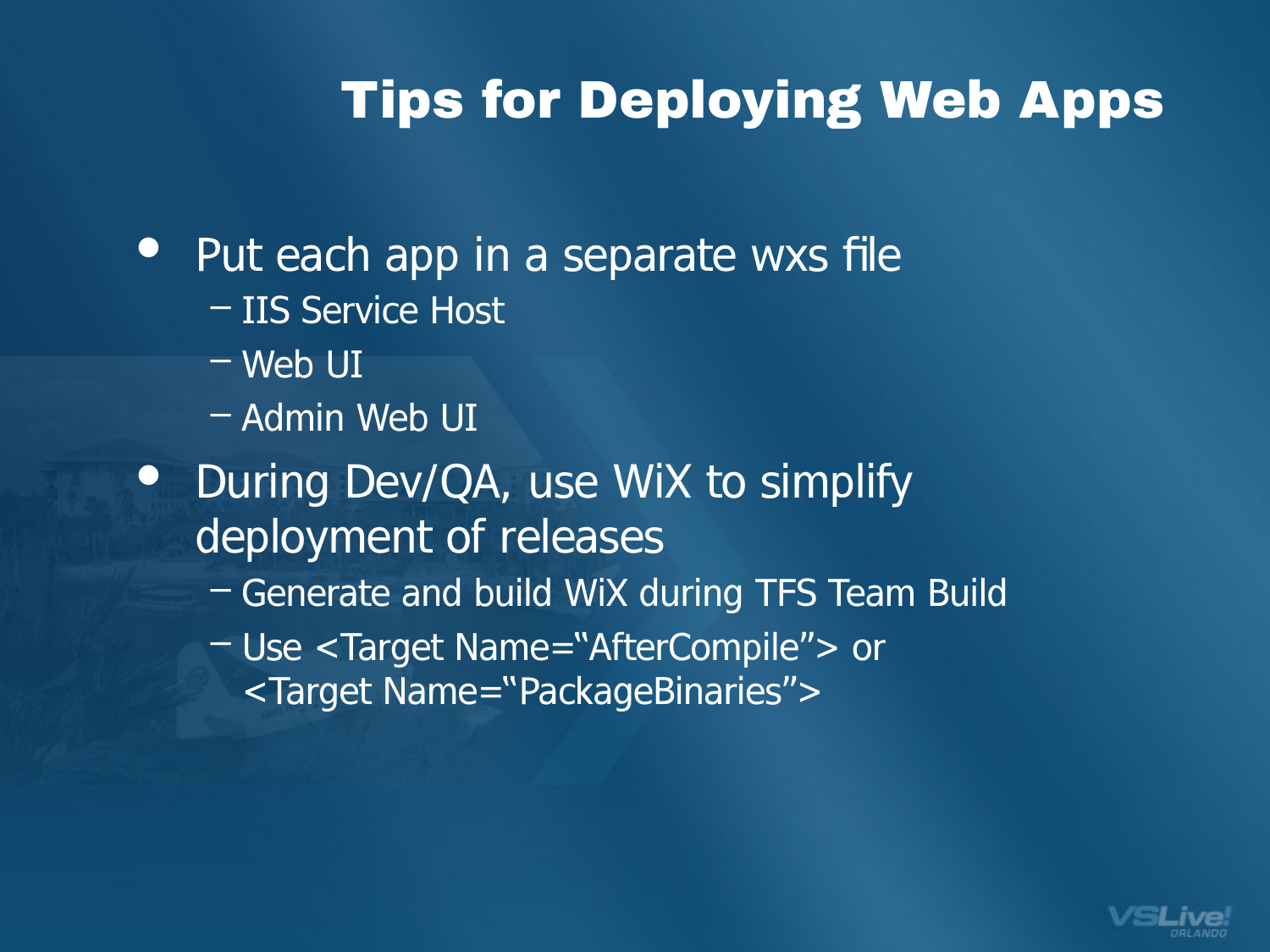

# Tips for Deploying Web Apps
Put each app in a separate wxs file
IIS Service Host
Web UI
Admin Web UI
During Dev/QA, use WiX to simplify deployment of releases
Generate and build WiX during TFS Team Build
Use <Target Name=“AfterCompile”> or
<Target Name=“PackageBinaries”>